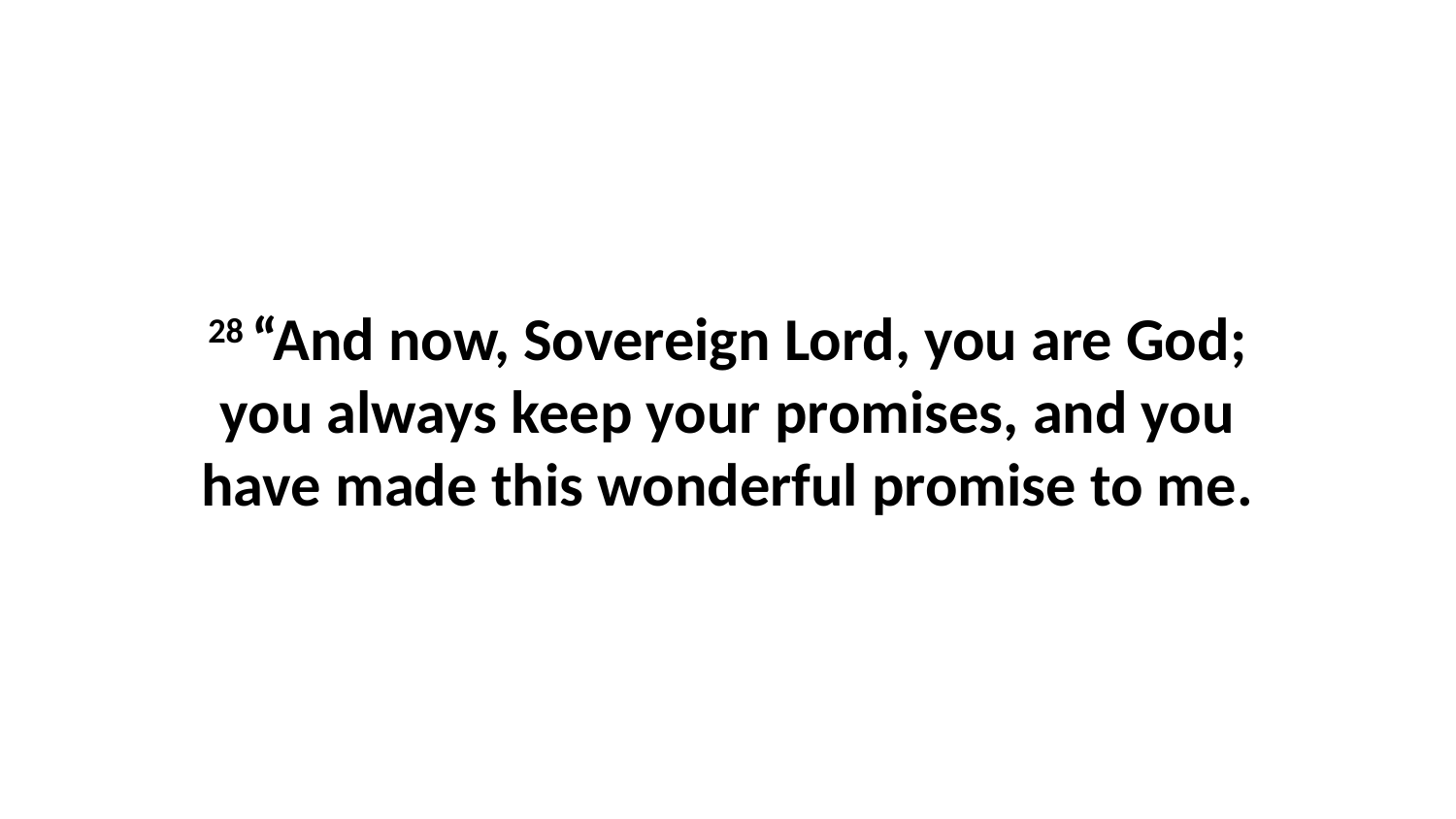

28 “And now, Sovereign Lord, you are God; you always keep your promises, and you have made this wonderful promise to me.